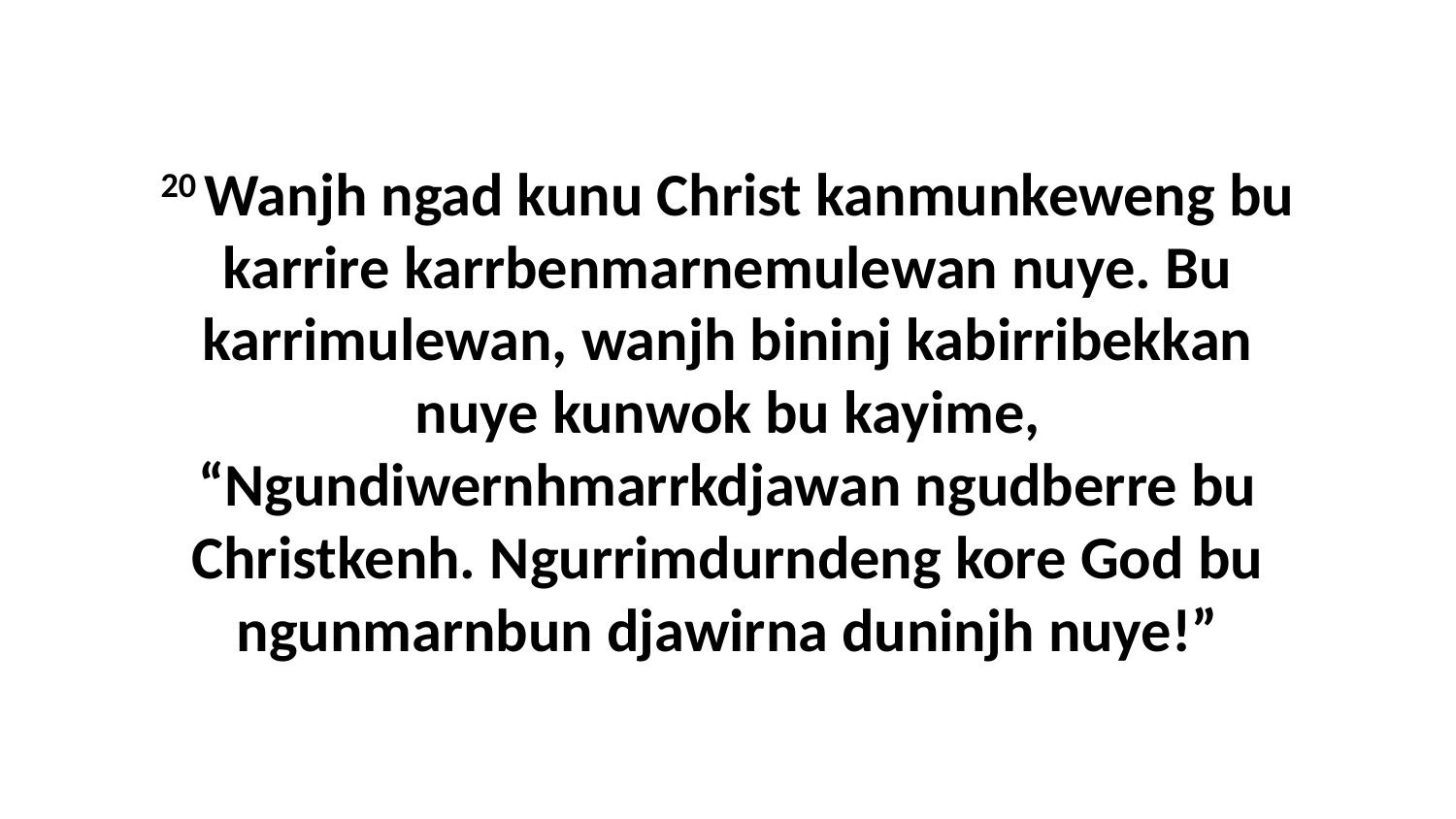

20 Wanjh ngad kunu Christ kanmunkeweng bu karrire karrbenmarnemulewan nuye. Bu karrimulewan, wanjh bininj kabirribekkan nuye kunwok bu kayime, “Ngundiwernhmarrkdjawan ngudberre bu Christkenh. Ngurrimdurndeng kore God bu ngunmarnbun djawirna duninjh nuye!”